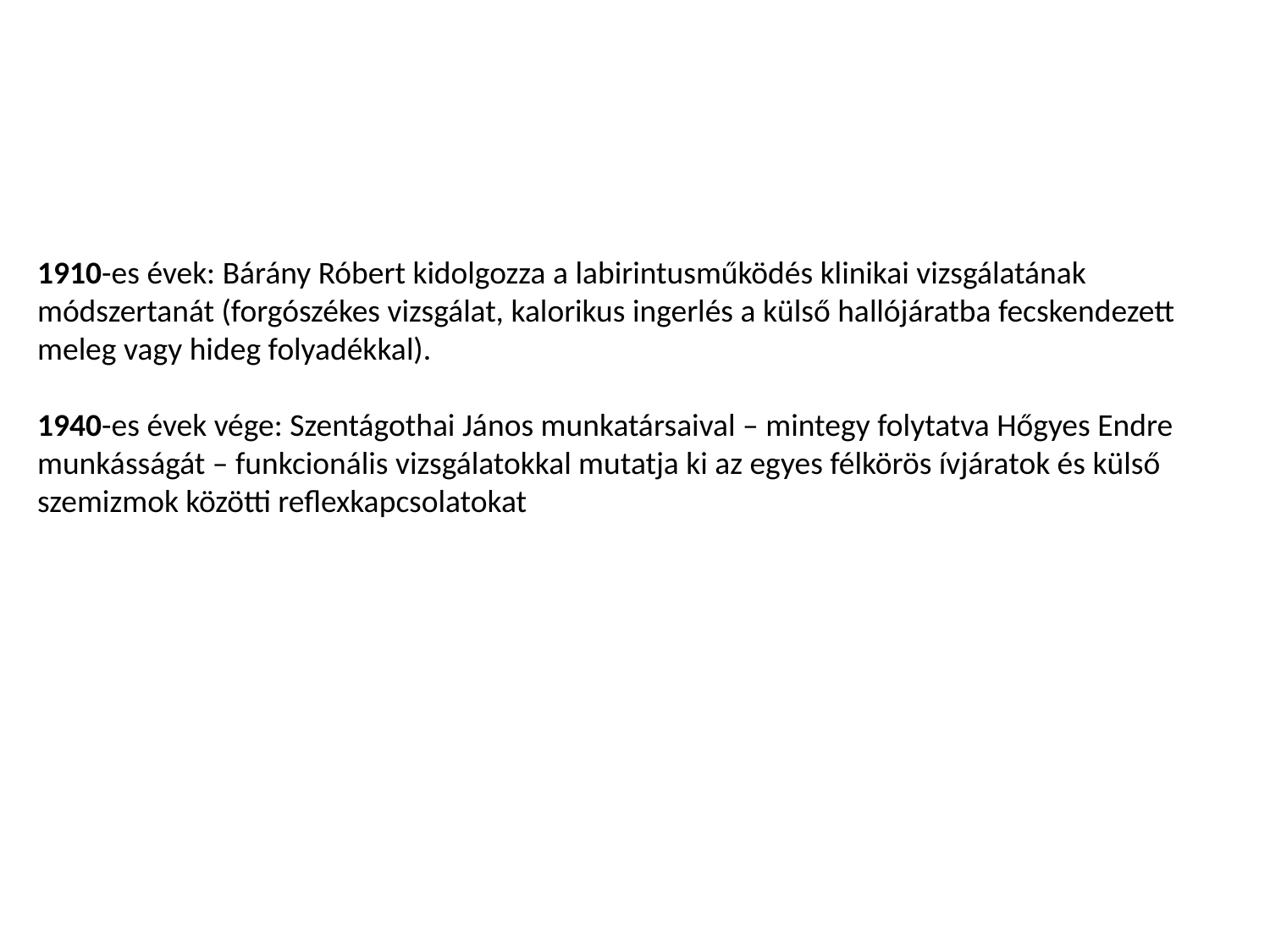

1910-es évek: Bárány Róbert kidolgozza a labirintusműködés klinikai vizsgálatának módszertanát (forgószékes vizsgálat, kalorikus ingerlés a külső hallójáratba fecskendezett meleg vagy hideg folyadékkal).

1940-es évek vége: Szentágothai János munkatársaival – mintegy folytatva Hőgyes Endre munkásságát – funkcionális vizsgálatokkal mutatja ki az egyes félkörös ívjáratok és külső szemizmok közötti reflexkapcsolatokat